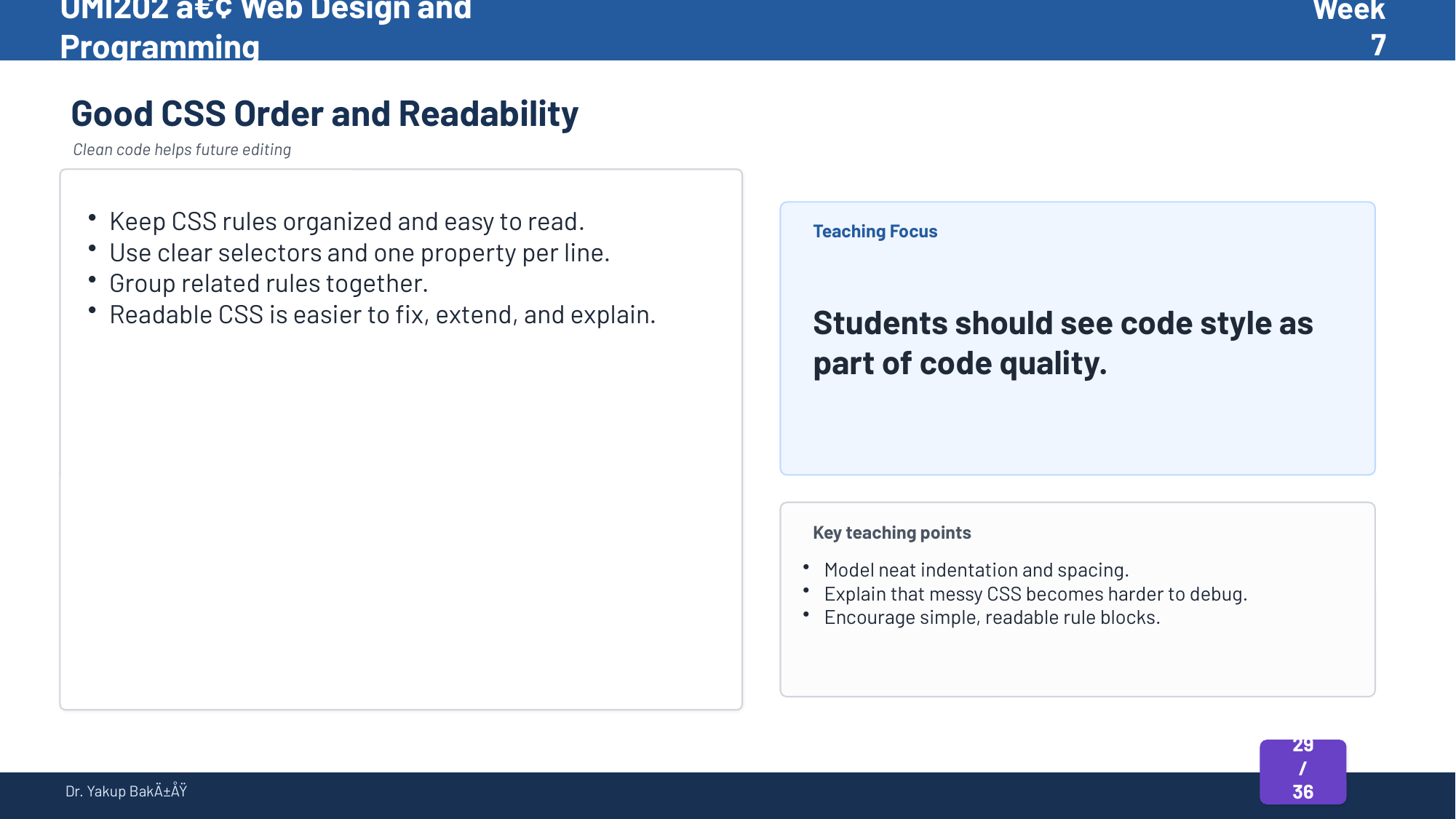

UMI202 â€¢ Web Design and Programming
Week 7
Good CSS Order and Readability
Clean code helps future editing

Keep CSS rules organized and easy to read.
Use clear selectors and one property per line.
Group related rules together.
Readable CSS is easier to fix, extend, and explain.

Teaching Focus
Students should see code style as part of code quality.

Key teaching points
Model neat indentation and spacing.
Explain that messy CSS becomes harder to debug.
Encourage simple, readable rule blocks.

29 / 36

Dr. Yakup BakÄ±ÅŸ